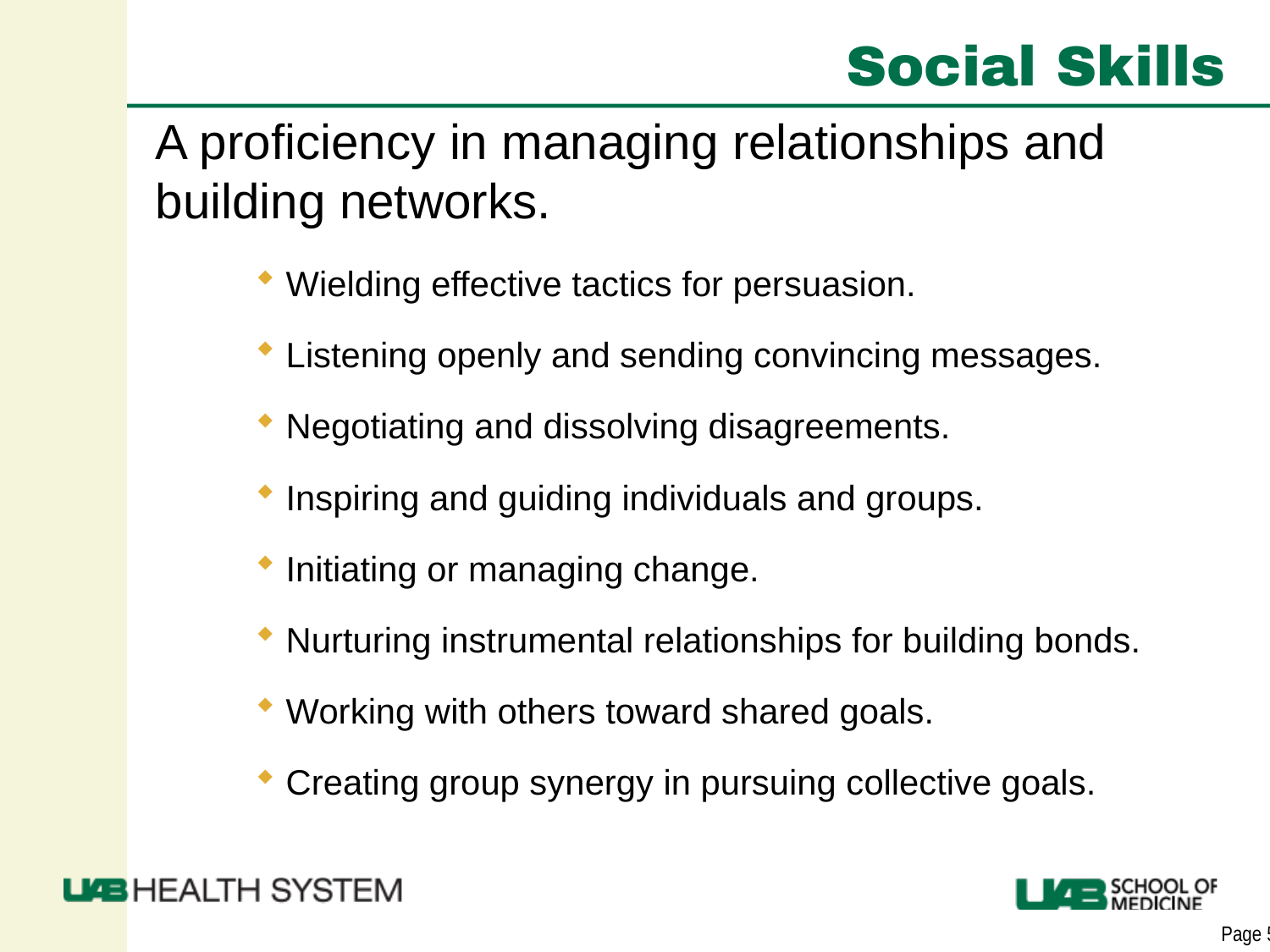

# Social Skills
A proficiency in managing relationships and building networks.
Wielding effective tactics for persuasion.
Listening openly and sending convincing messages.
Negotiating and dissolving disagreements.
Inspiring and guiding individuals and groups.
Initiating or managing change.
Nurturing instrumental relationships for building bonds.
Working with others toward shared goals.
Creating group synergy in pursuing collective goals.